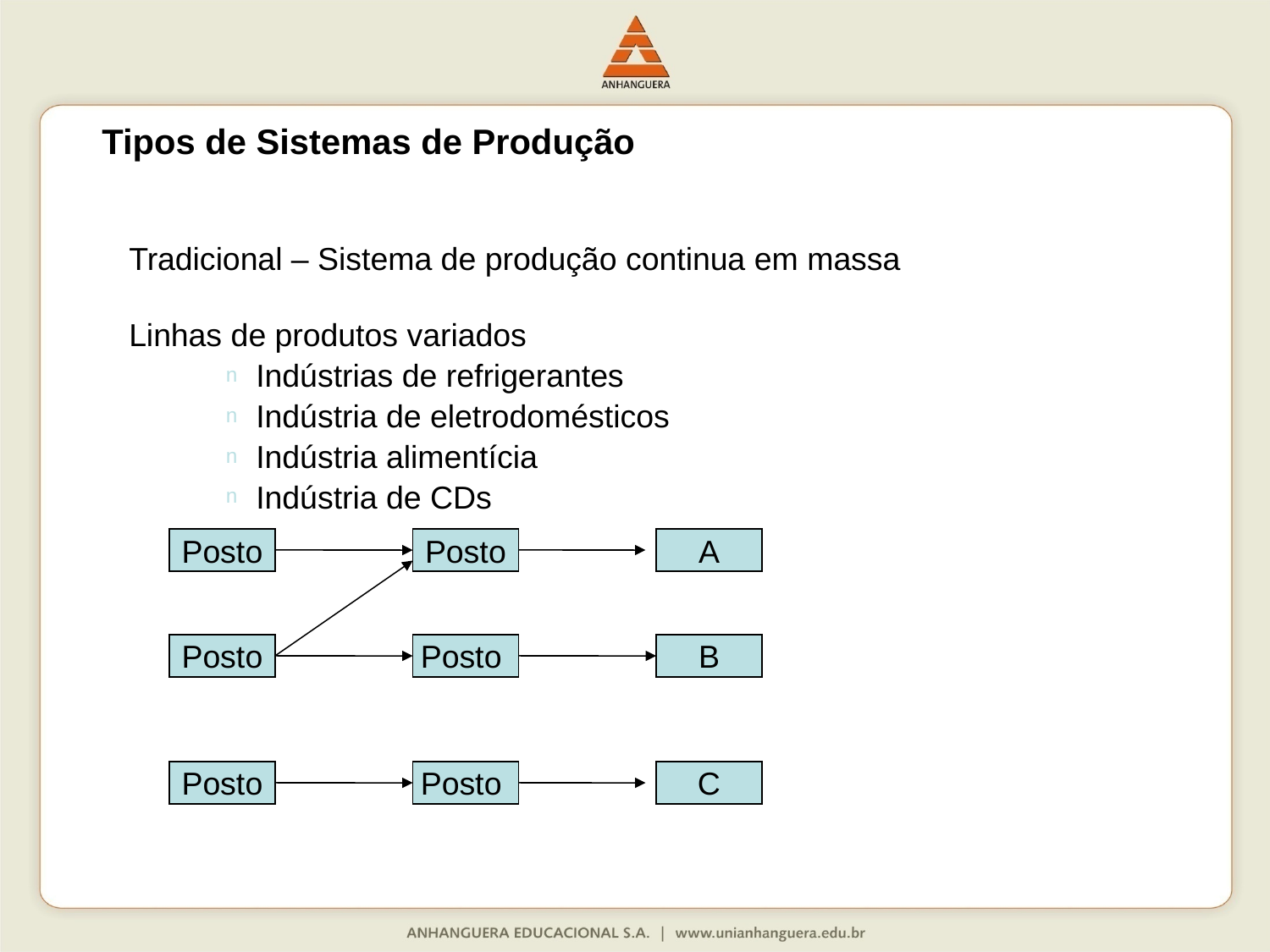

Tipos de Sistemas de Produção
Tradicional – Sistema de produção continua em massa

Linhas de produtos variados
Indústrias de refrigerantes
Indústria de eletrodomésticos
Indústria alimentícia
Indústria de CDs

Posto
Posto
A

Posto
Posto
B

Posto
Posto
C